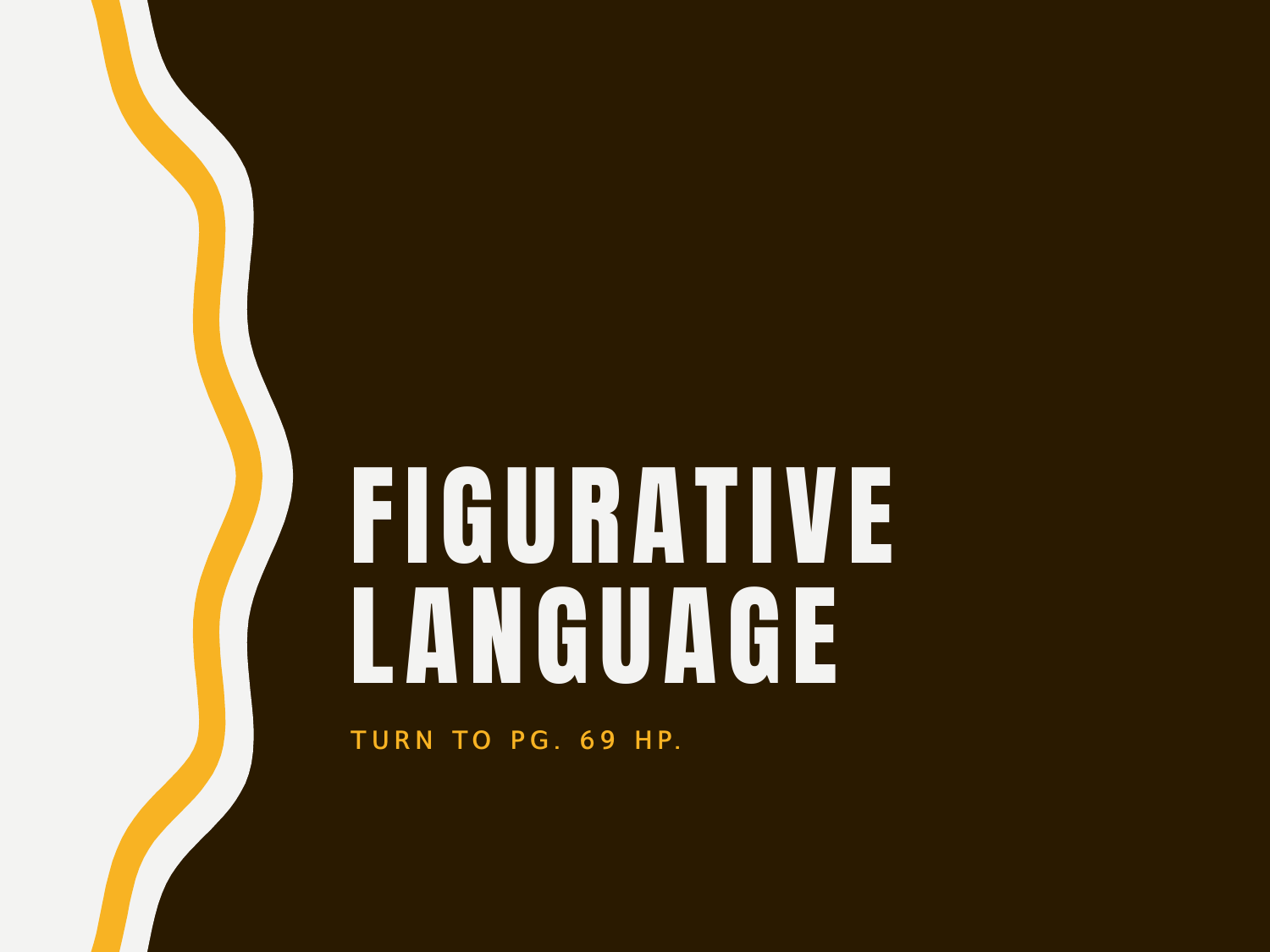

# Figurative Language
Turn to Pg. 69 HP.